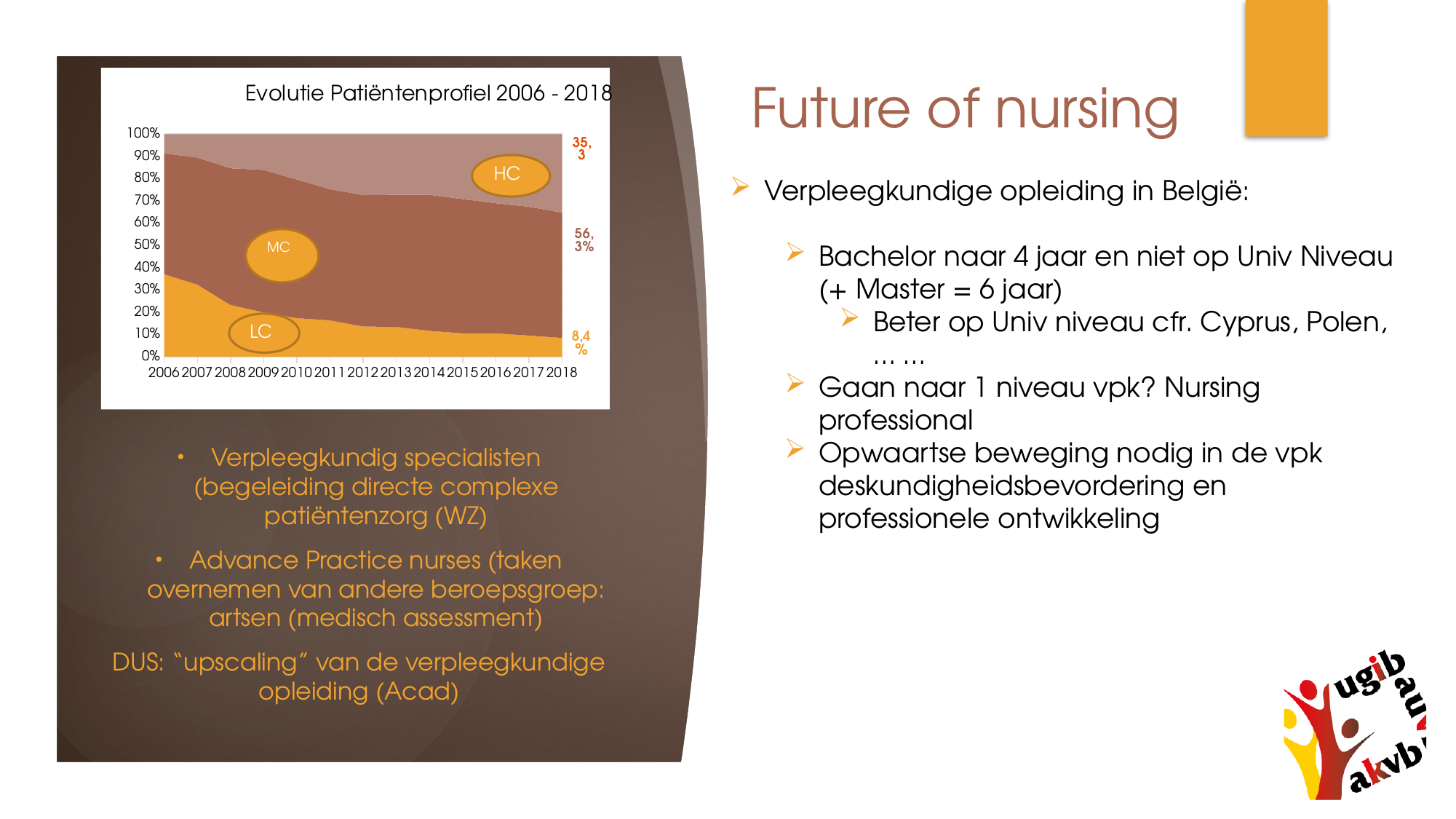

# Future of nursing

### Chart: Evolutie Patiëntenprofiel 2006 - 2018

| Category | LC | MC | HC |
|---|---|---|---|
| 2006 | 57174.0 | 84004.0 | 13396.0 |
| 2007 | 48561.0 | 85863.0 | 15878.0 |
| 2008 | 36431.0 | 96559.0 | 24135.0 |
| 2009 | 31288.0 | 101221.0 | 25493.0 |
| 2010 | 27748.0 | 100263.0 | 32875.0 |
| 2011 | 27946.0 | 101338.0 | 42553.0 |
| 2012 | 23147.0 | 101334.0 | 47032.0 |
| 2013 | 22529.0 | 100648.0 | 46259.0 |
| 2014 | 19066.0 | 100885.0 | 45059.0 |
| 2015 | 16547.0 | 95821.0 | 46358.0 |
| 2016 | 16619.0 | 93166.0 | 49493.0 |
| 2017 | 14772.0 | 90848.0 | 51255.0 |
| 2018 | 8.4 | 56.3 | 35.300000000000004 |
Verpleegkundige opleiding in België:

Bachelor naar 4 jaar en niet op Univ Niveau (+ Master = 6 jaar)
Beter op Univ niveau cfr. Cyprus, Polen,… …
Gaan naar 1 niveau vpk? Nursing professional
Opwaartse beweging nodig in de vpk deskundigheidsbevordering en professionele ontwikkeling

Verpleegkundig specialisten (begeleiding directe complexe patiëntenzorg (WZ)
Advance Practice nurses (taken overnemen van andere beroepsgroep: artsen (medisch assessment)
DUS: “upscaling” van de verpleegkundige opleiding (Acad)